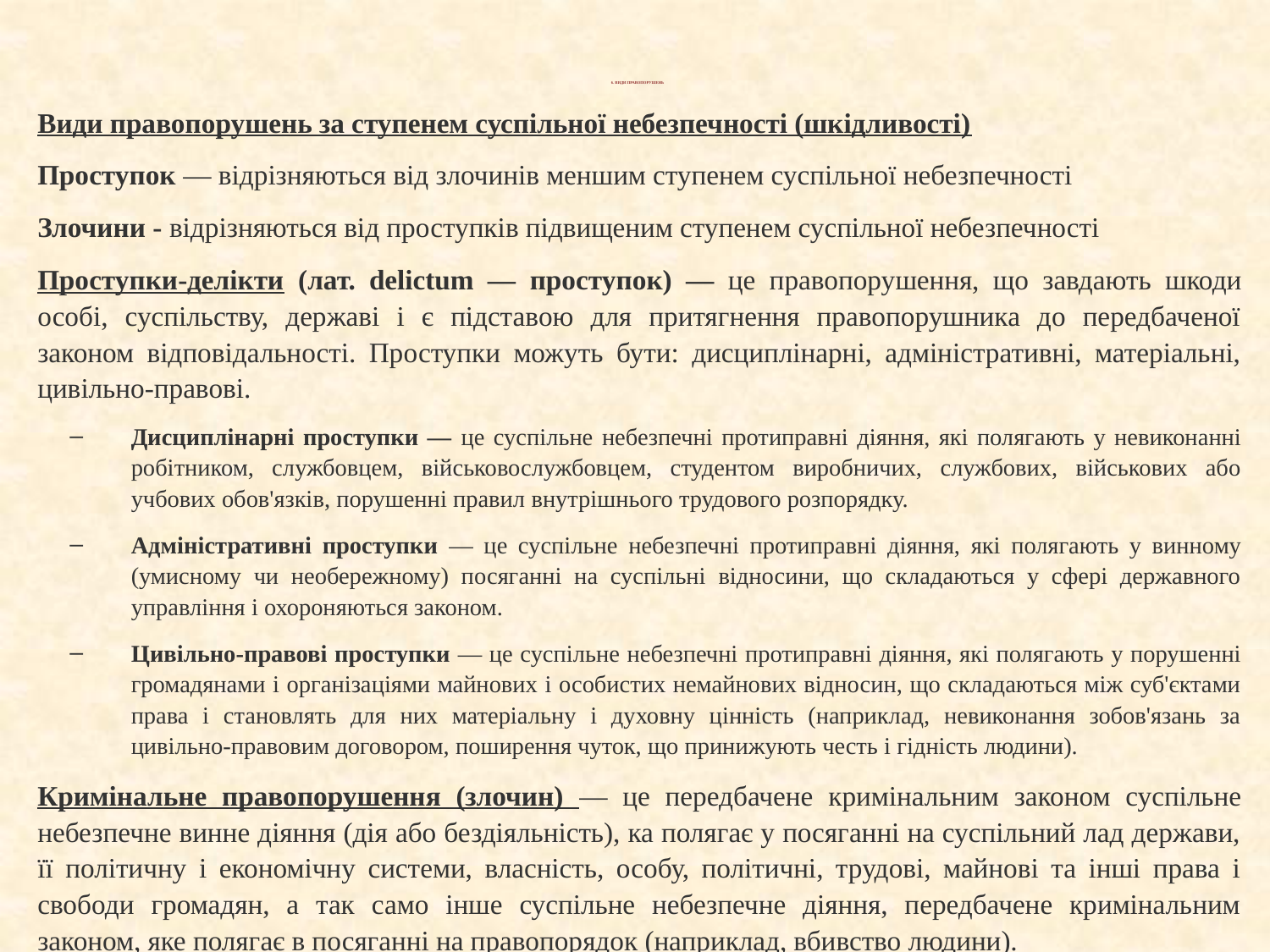

# 6. ВИДИ ПРАВОПОРУШЕНЬ
Види правопорушень за ступенем суспільної небезпечності (шкідливості)
Проступок — відрізняються від злочинів меншим ступенем суспільної небезпечності
Злочини - відрізняються від проступків підвищеним ступенем суспільної небезпечності
Проступки-делікти (лат. delictum — проступок) — це правопорушення, що завдають шкоди особі, суспільству, державі і є підставою для притягнення правопорушника до передбаченої законом відповідальності. Проступки можуть бути: дисциплінарні, адміністративні, матеріальні, цивільно-правові.
Дисциплінарні проступки — це суспільне небезпечні протиправні діяння, які полягають у невиконанні робітником, службовцем, військовослужбовцем, студентом виробничих, службових, військових або учбових обов'язків, порушенні правил внутрішнього трудового розпорядку.
Адміністративні проступки — це суспільне небезпечні протиправні діяння, які полягають у винному (умисному чи необережному) посяганні на суспільні відносини, що складаються у сфері державного управління і охороняються законом.
Цивільно-правові проступки — це суспільне небезпечні протиправні діяння, які полягають у порушенні громадянами і організаціями майнових і особистих немайнових відносин, що складаються між суб'єктами права і становлять для них матеріальну і духовну цінність (наприклад, невиконання зобов'язань за цивільно-правовим договором, поширення чуток, що принижують честь і гідність людини).
Кримінальне правопорушення (злочин) — це передбачене кримінальним законом суспільне небезпечне винне діяння (дія або бездіяльність), ка полягає у посяганні на суспільний лад держави, її політичну і економічну системи, власність, особу, політичні, трудові, майнові та інші права і свободи громадян, а так само інше суспільне небезпечне діяння, передбачене кримінальним законом, яке полягає в посяганні на правопорядок (наприклад, вбивство людини).